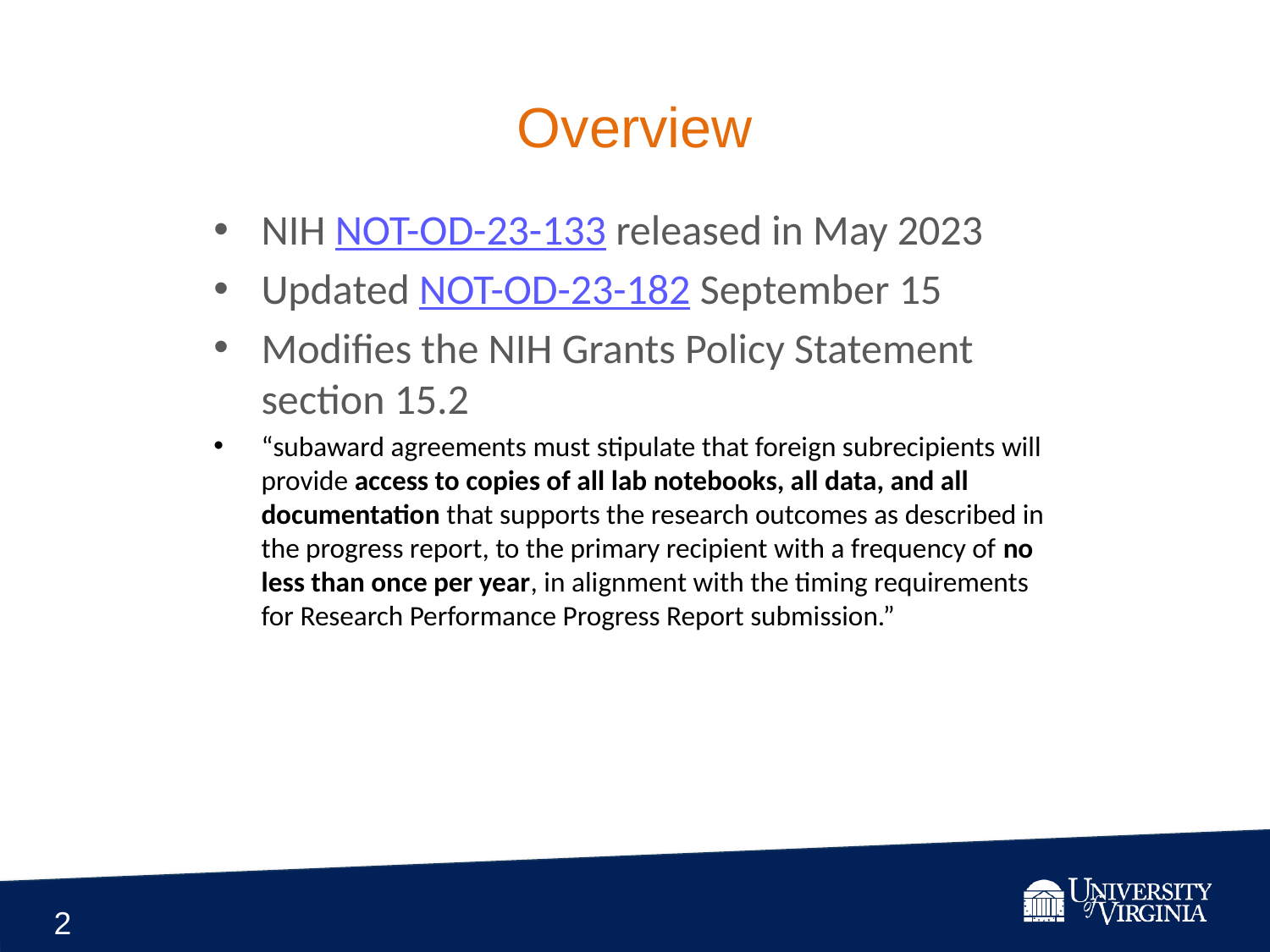

Overview
NIH NOT-OD-23-133 released in May 2023
Updated NOT-OD-23-182 September 15
Modifies the NIH Grants Policy Statement section 15.2
“subaward agreements must stipulate that foreign subrecipients will provide access to copies of all lab notebooks, all data, and all documentation that supports the research outcomes as described in the progress report, to the primary recipient with a frequency of no less than once per year, in alignment with the timing requirements for Research Performance Progress Report submission.”
2